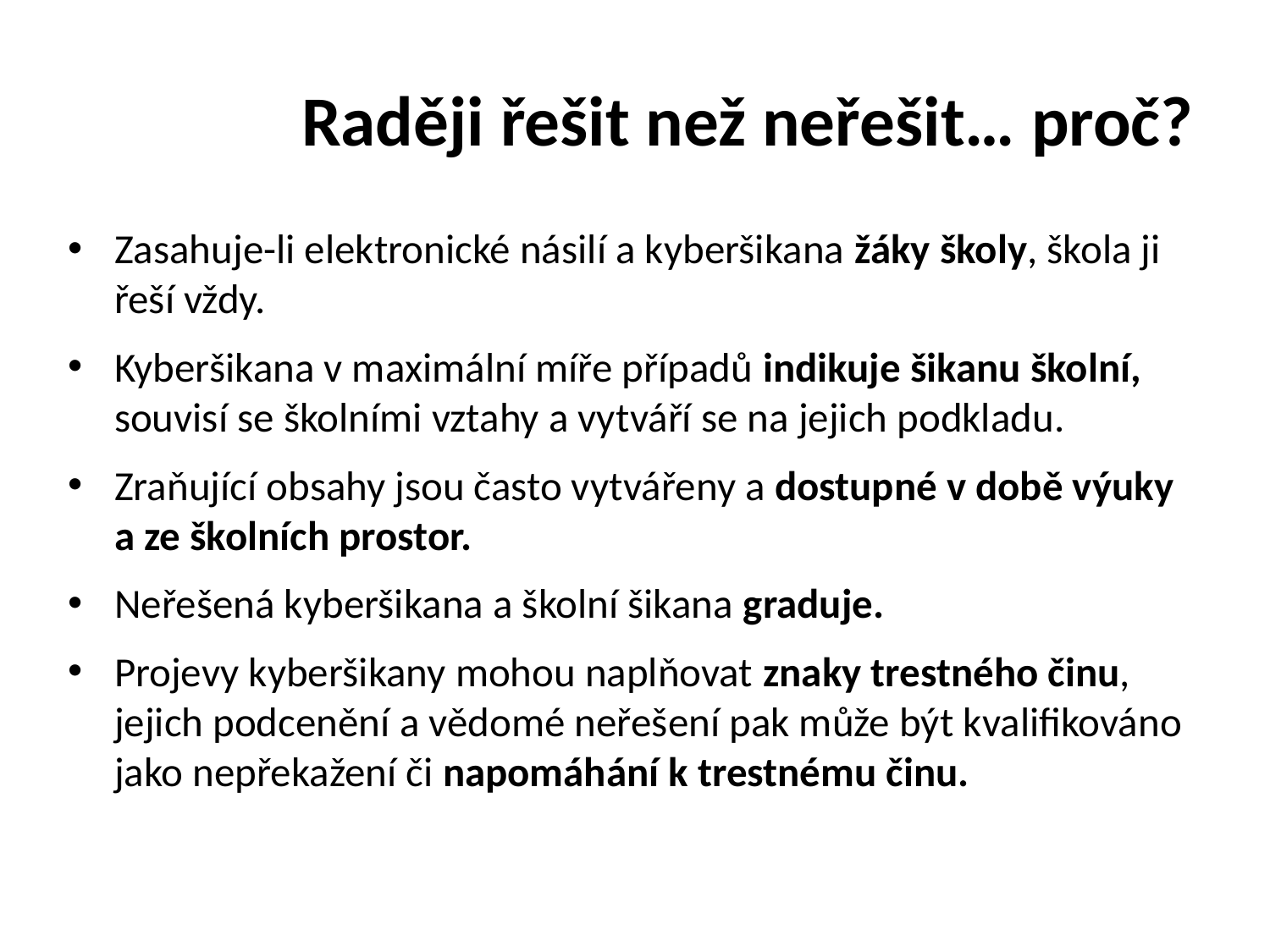

# Raději řešit než neřešit… proč?
Zasahuje-li elektronické násilí a kyberšikana žáky školy, škola ji řeší vždy.
Kyberšikana v maximální míře případů indikuje šikanu školní, souvisí se školními vztahy a vytváří se na jejich podkladu.
Zraňující obsahy jsou často vytvářeny a dostupné v době výuky a ze školních prostor.
Neřešená kyberšikana a školní šikana graduje.
Projevy kyberšikany mohou naplňovat znaky trestného činu, jejich podcenění a vědomé neřešení pak může být kvalifikováno jako nepřekažení či napomáhání k trestnému činu.